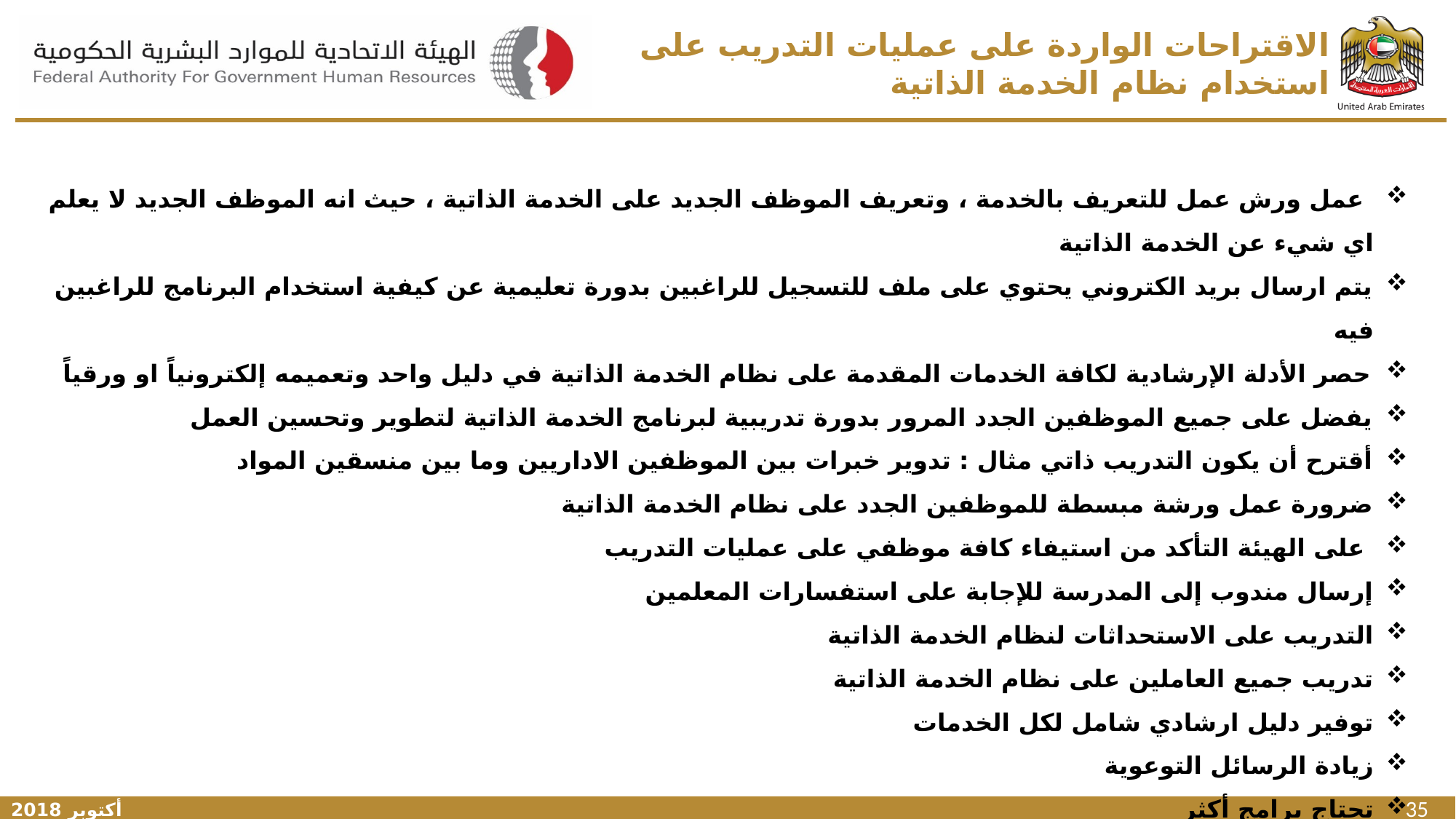

# الاقتراحات الواردة على عمليات التدريب على استخدام نظام الخدمة الذاتية
 عمل ورش عمل للتعريف بالخدمة ، وتعريف الموظف الجديد على الخدمة الذاتية ، حيث انه الموظف الجديد لا يعلم اي شيء عن الخدمة الذاتية
يتم ارسال بريد الكتروني يحتوي على ملف للتسجيل للراغبين بدورة تعليمية عن كيفية استخدام البرنامج للراغبين فيه
حصر الأدلة الإرشادية لكافة الخدمات المقدمة على نظام الخدمة الذاتية في دليل واحد وتعميمه إلكترونياً او ورقياً
يفضل على جميع الموظفين الجدد المرور بدورة تدريبية لبرنامج الخدمة الذاتية لتطوير وتحسين العمل
أقترح أن يكون التدريب ذاتي مثال : تدوير خبرات بين الموظفين الاداريين وما بين منسقين المواد
ضرورة عمل ورشة مبسطة للموظفين الجدد على نظام الخدمة الذاتية
 على الهيئة التأكد من استيفاء كافة موظفي على عمليات التدريب
إرسال مندوب إلى المدرسة للإجابة على استفسارات المعلمين
التدريب على الاستحداثات لنظام الخدمة الذاتية
تدريب جميع العاملين على نظام الخدمة الذاتية
توفير دليل ارشادي شامل لكل الخدمات
زيادة الرسائل التوعوية
تحتاج برامج أكثر